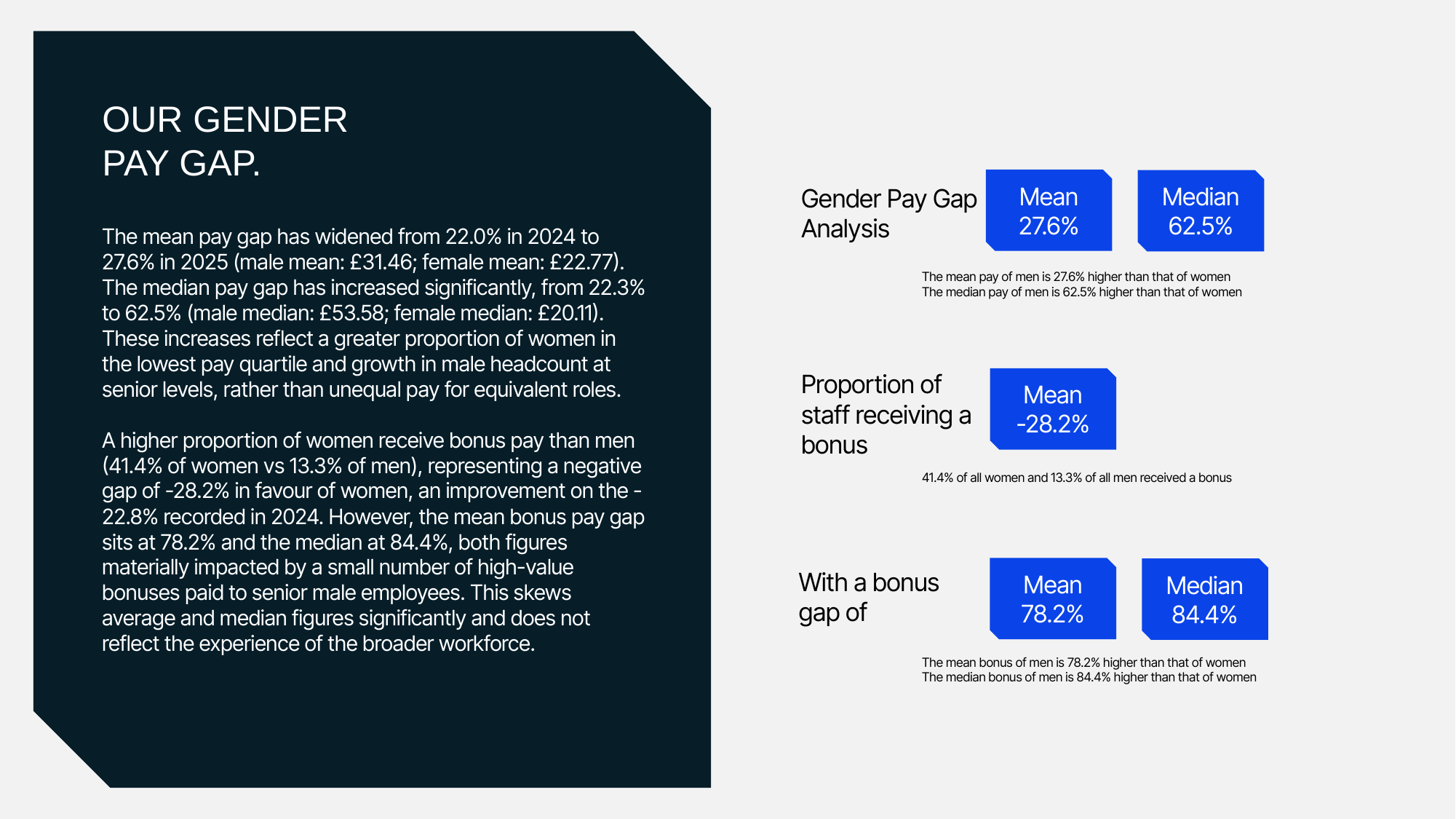

OUR GENDER PAY GAP.
Mean
27.6%
Median
62.5%
Gender Pay Gap Analysis

The mean pay gap has widened from 22.0% in 2024 to 27.6% in 2025 (male mean: £31.46; female mean: £22.77). The median pay gap has increased significantly, from 22.3% to 62.5% (male median: £53.58; female median: £20.11). These increases reflect a greater proportion of women in the lowest pay quartile and growth in male headcount at senior levels, rather than unequal pay for equivalent roles.

A higher proportion of women receive bonus pay than men (41.4% of women vs 13.3% of men), representing a negative gap of -28.2% in favour of women, an improvement on the -22.8% recorded in 2024. However, the mean bonus pay gap sits at 78.2% and the median at 84.4%, both figures materially impacted by a small number of high-value bonuses paid to senior male employees. This skews average and median figures significantly and does not reflect the experience of the broader workforce.
The mean pay of men is 27.6% higher than that of women
The median pay of men is 62.5% higher than that of women

Proportion of staff receiving a bonus
Mean
-28.2%
41.4% of all women and 13.3% of all men received a bonus

Mean
78.2%
Median
84.4%
With a bonus gap of
The mean bonus of men is 78.2% higher than that of women
The median bonus of men is 84.4% higher than that of women